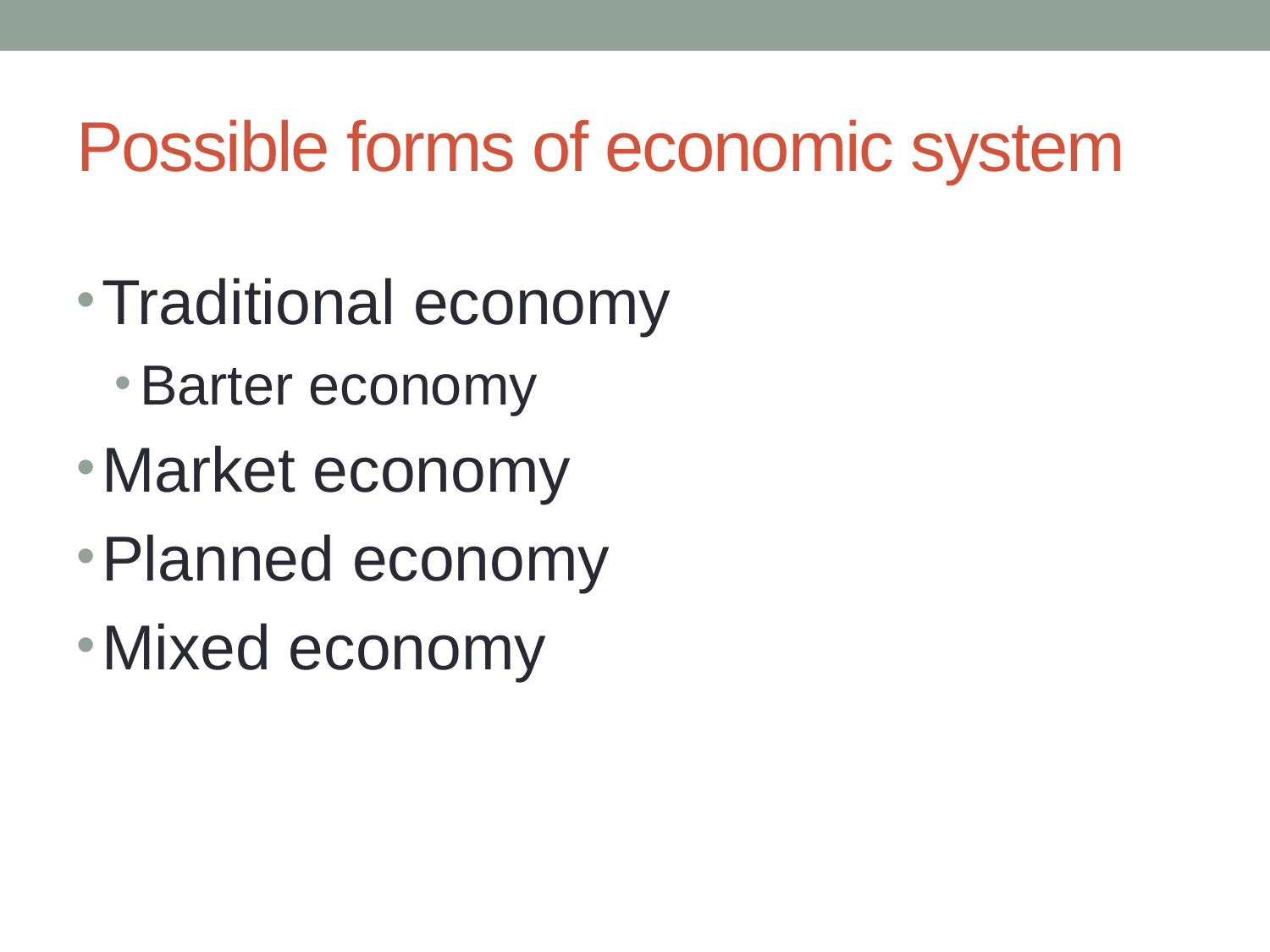

# Possible forms of economic system
Traditional economy
Barter economy
Market economy
Planned economy
Mixed economy